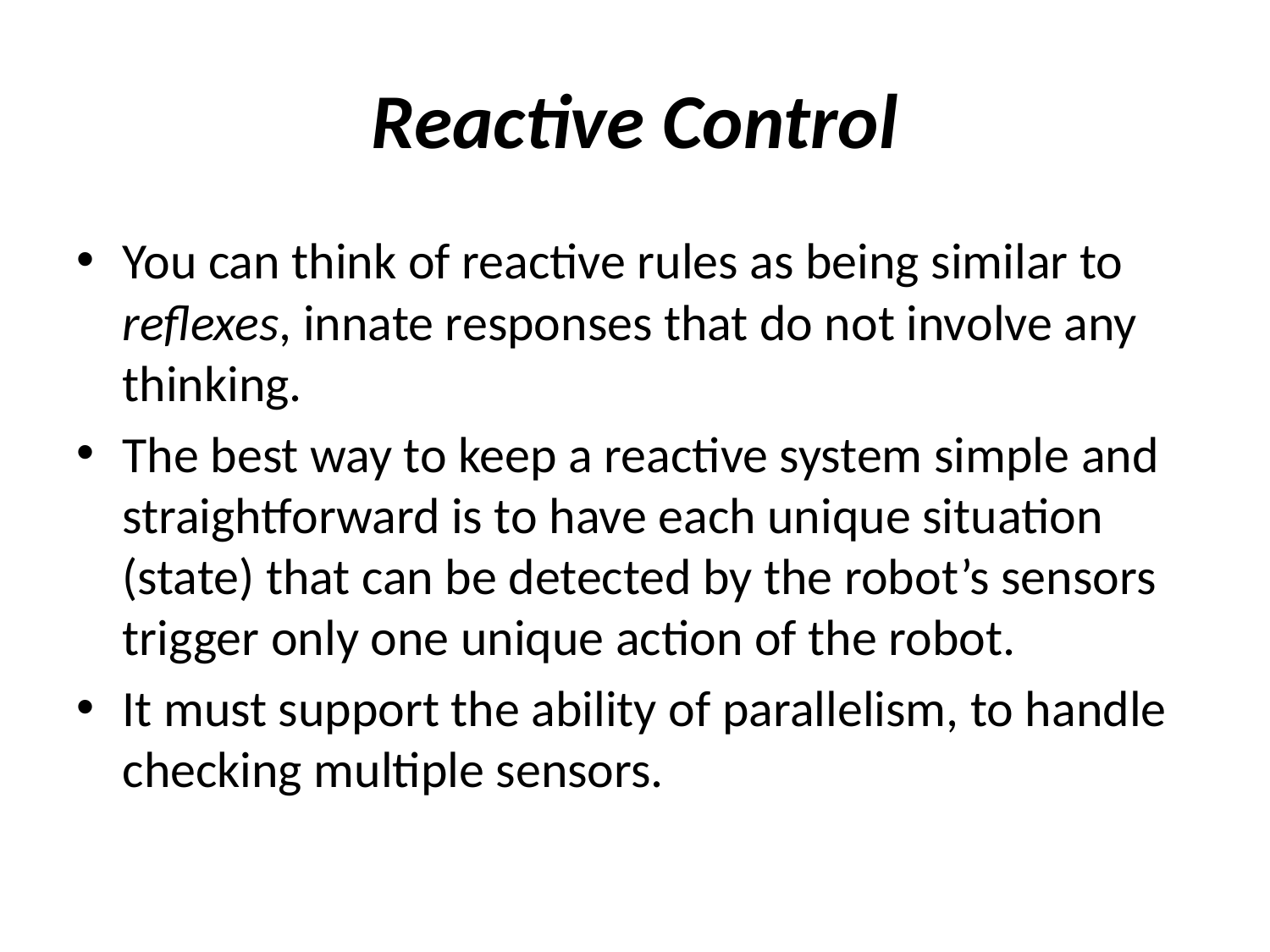

# Reactive Control
You can think of reactive rules as being similar to reflexes, innate responses that do not involve any thinking.
The best way to keep a reactive system simple and straightforward is to have each unique situation (state) that can be detected by the robot’s sensors trigger only one unique action of the robot.
It must support the ability of parallelism, to handle checking multiple sensors.